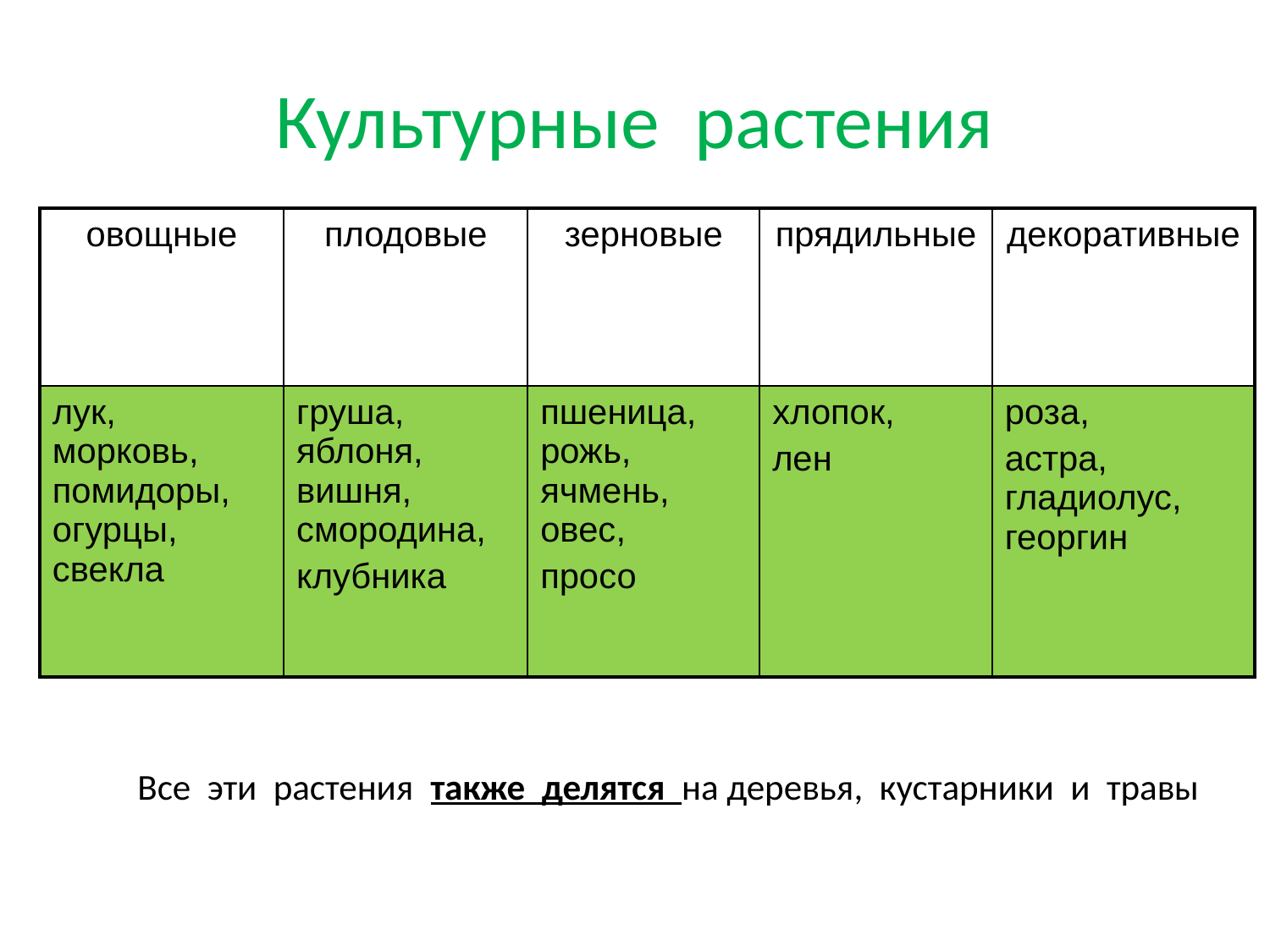

# Культурные  растения
| овощные | плодовые | зерновые | прядильные | декоративные |
| --- | --- | --- | --- | --- |
| лук, морковь, помидоры, огурцы, свекла | груша, яблоня, вишня, смородина, клубника | пшеница, рожь, ячмень, овес, просо | хлопок, лен | роза, астра, гладиолус, георгин |
 Все  эти  растения  также  делятся  на деревья,  кустарники  и  травы